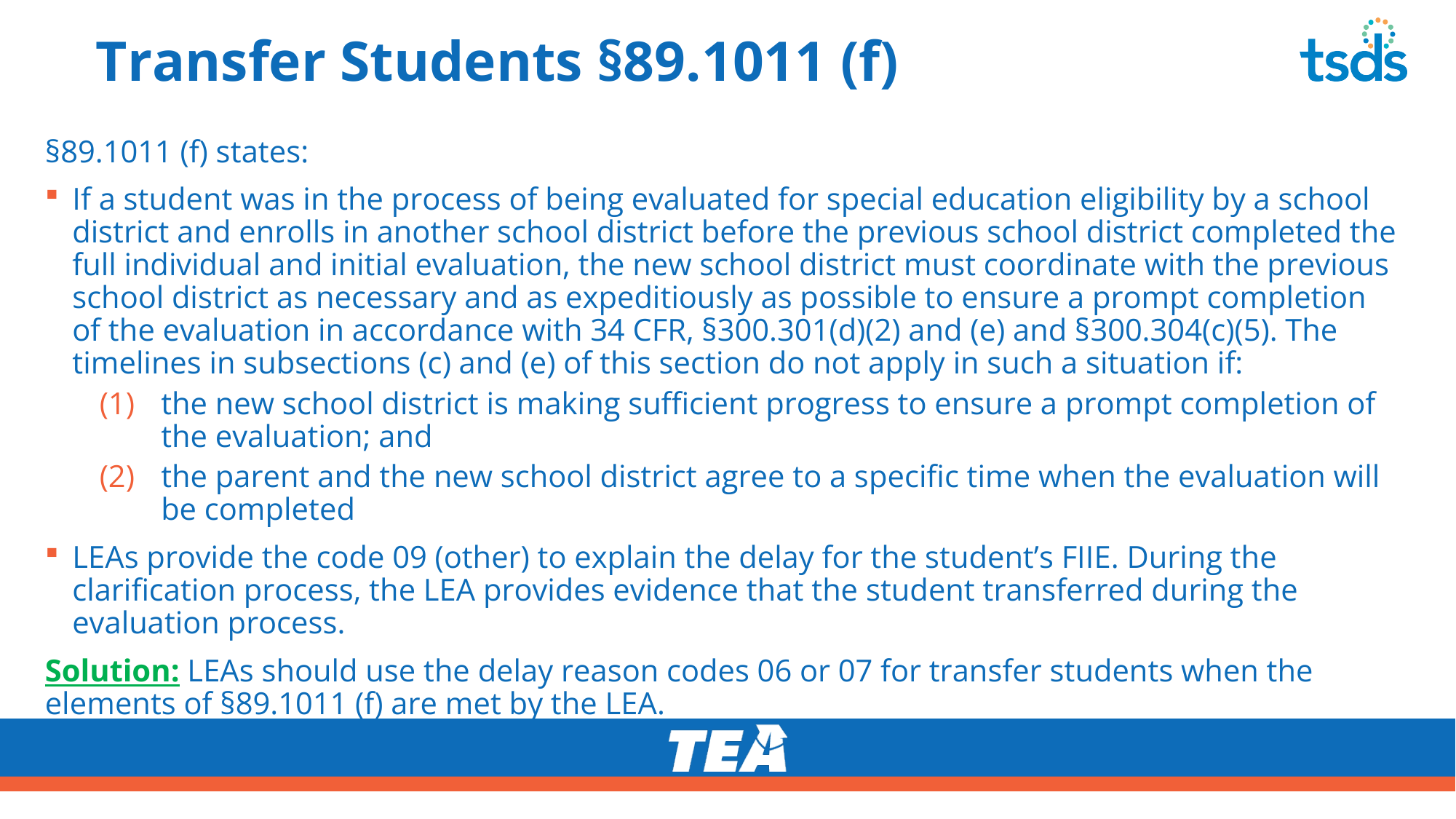

# Transfer Students §89.1011 (f)
§89.1011 (f) states:
If a student was in the process of being evaluated for special education eligibility by a school district and enrolls in another school district before the previous school district completed the full individual and initial evaluation, the new school district must coordinate with the previous school district as necessary and as expeditiously as possible to ensure a prompt completion of the evaluation in accordance with 34 CFR, §300.301(d)(2) and (e) and §300.304(c)(5). The timelines in subsections (c) and (e) of this section do not apply in such a situation if:
the new school district is making sufficient progress to ensure a prompt completion of the evaluation; and
the parent and the new school district agree to a specific time when the evaluation will be completed
LEAs provide the code 09 (other) to explain the delay for the student’s FIIE. During the clarification process, the LEA provides evidence that the student transferred during the evaluation process.
Solution: LEAs should use the delay reason codes 06 or 07 for transfer students when the elements of §89.1011 (f) are met by the LEA.